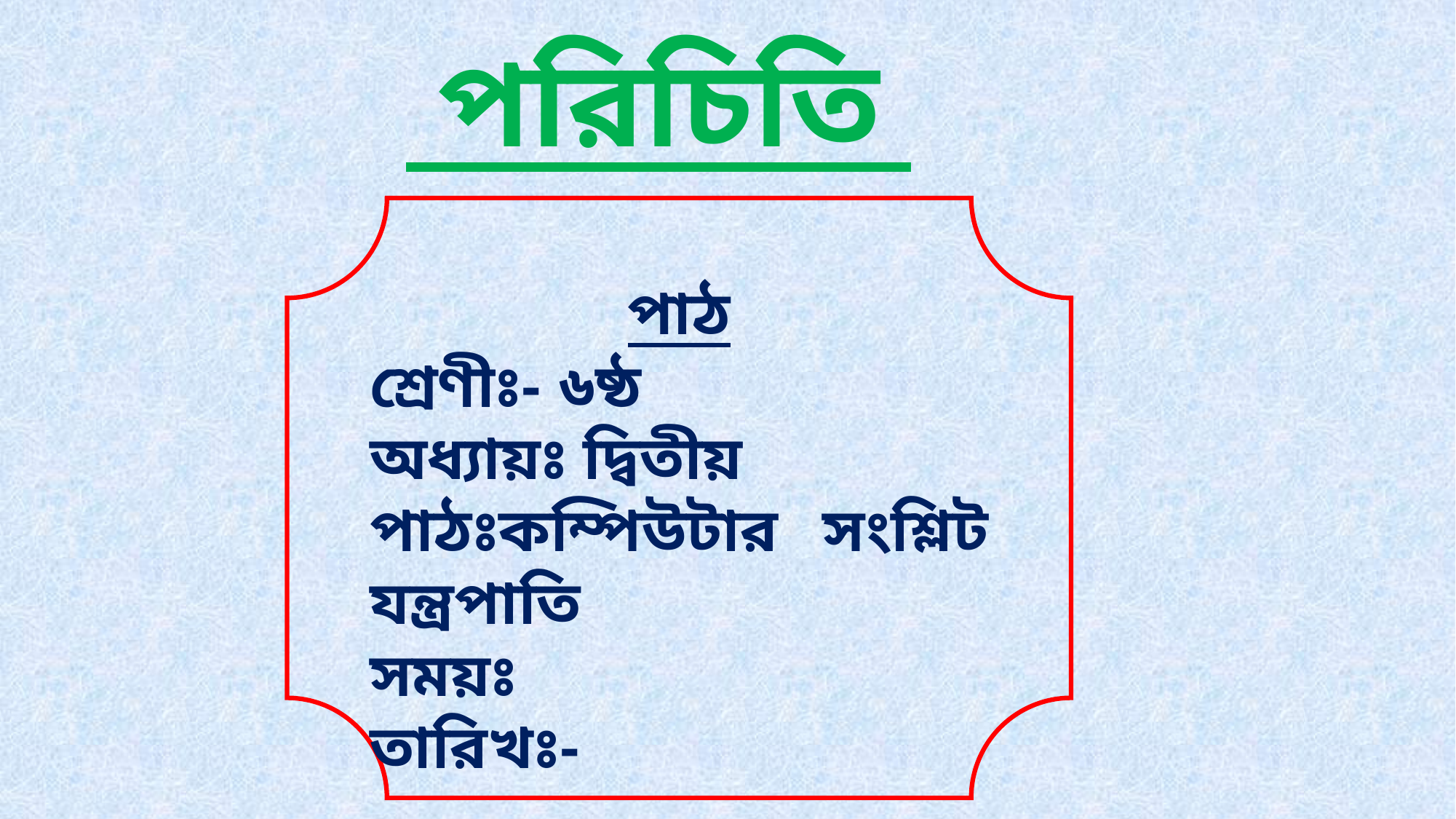

পরিচিতি
পাঠ
শ্রেণীঃ- ৬ষ্ঠ
অধ্যায়ঃ দ্বিতীয়
পাঠঃকম্পিউটার সংশ্লিট যন্ত্রপাতি
সময়ঃ
তারিখঃ-